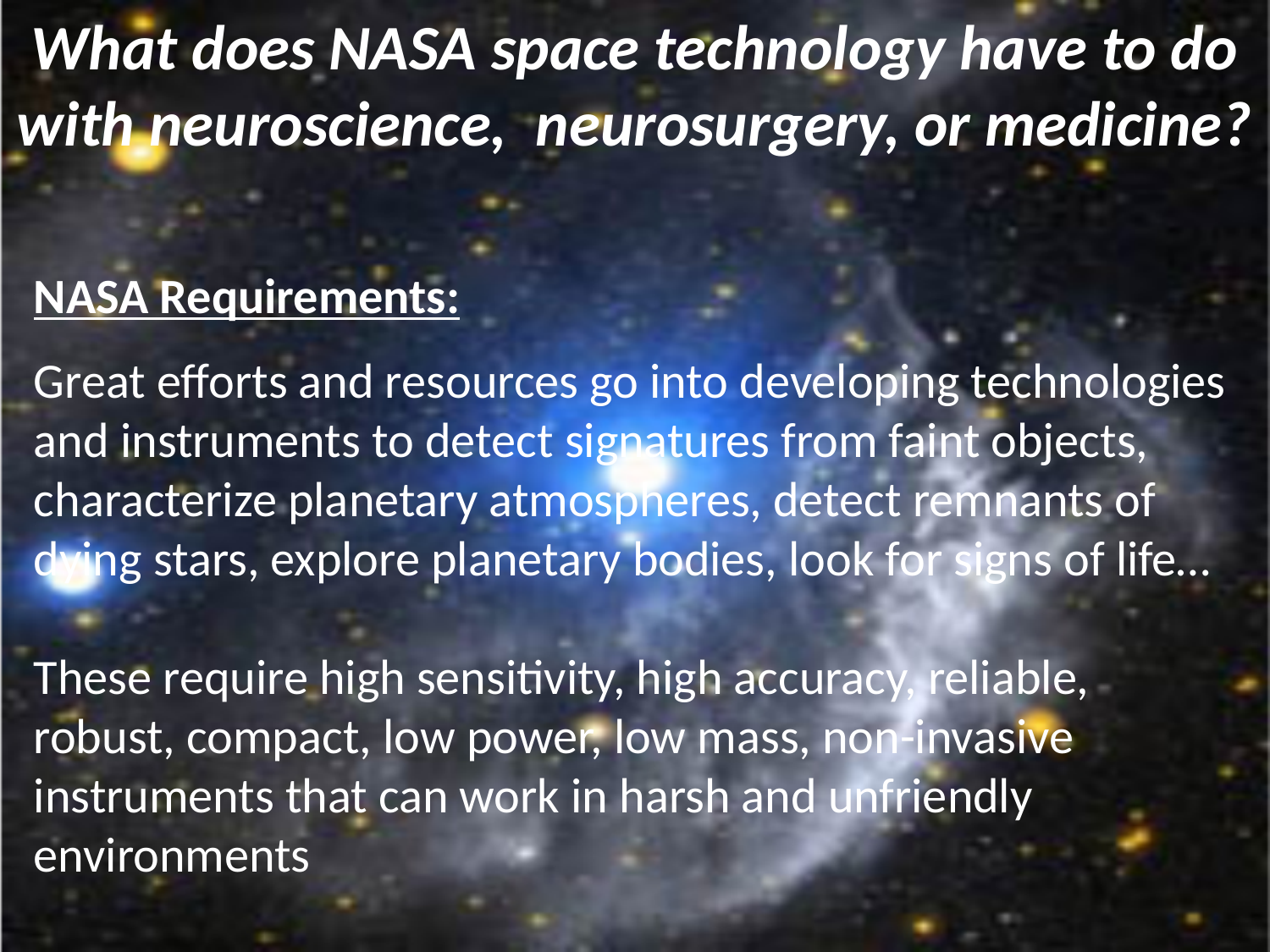

What does NASA space technology have to do with neuroscience,  neurosurgery, or medicine?

NASA Requirements:

Great efforts and resources go into developing technologies and instruments to detect signatures from faint objects, characterize planetary atmospheres, detect remnants of dying stars, explore planetary bodies, look for signs of life…

These require high sensitivity, high accuracy, reliable, robust, compact, low power, low mass, non-invasive instruments that can work in harsh and unfriendly environments